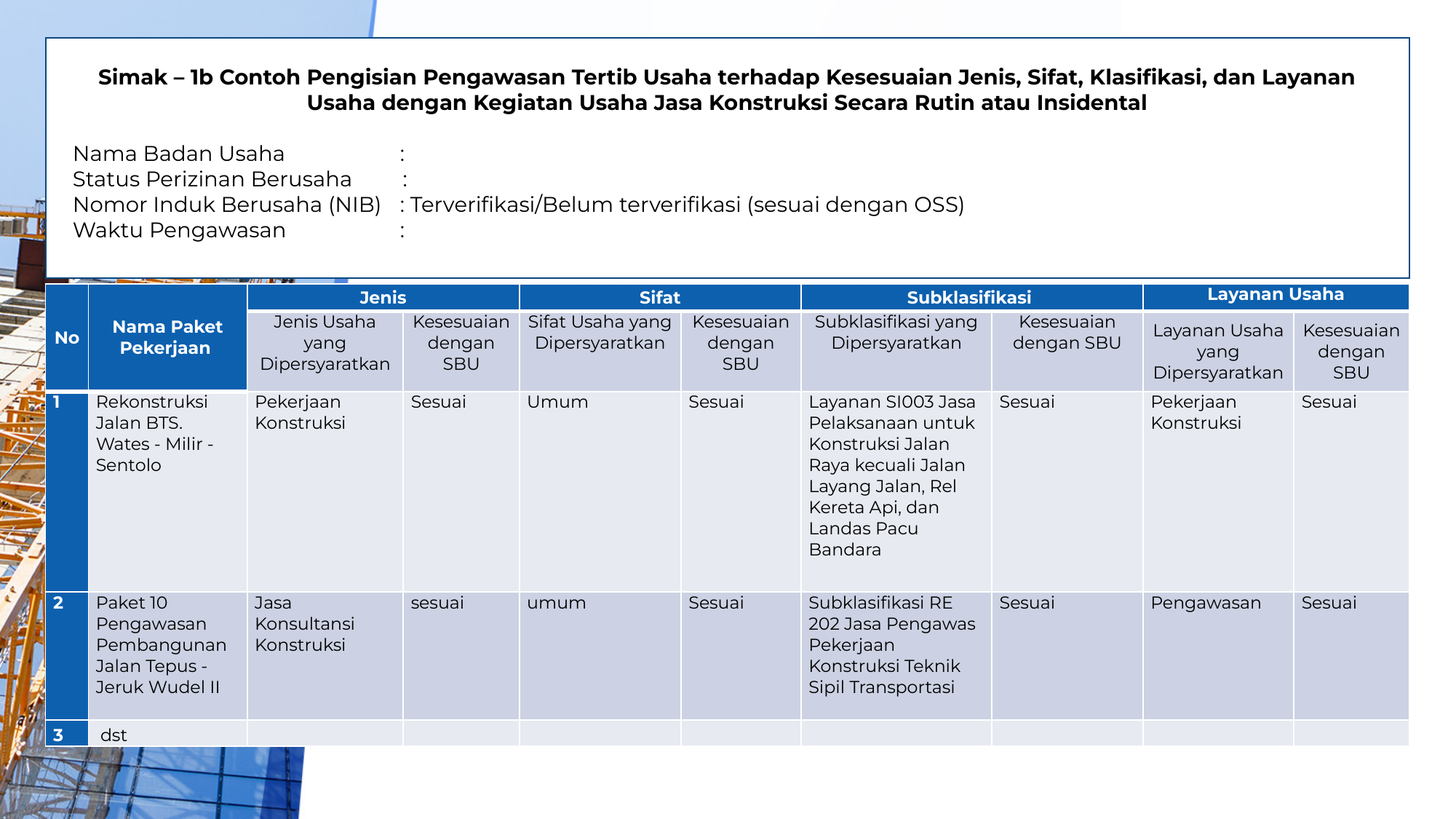

Simak – 1b Contoh Pengisian Pengawasan Tertib Usaha terhadap Kesesuaian Jenis, Sifat, Klasifikasi, dan Layanan Usaha dengan Kegiatan Usaha Jasa Konstruksi Secara Rutin atau Insidental

Nama Badan Usaha		:
Status Perizinan Berusaha         :
Nomor Induk Berusaha (NIB)	: Terverifikasi/Belum terverifikasi (sesuai dengan OSS)
Waktu Pengawasan		:

| No | Nama Paket Pekerjaan | Jenis |  | Sifat |  | Subklasifikasi |  | Layanan Usaha |  |
| --- | --- | --- | --- | --- | --- | --- | --- | --- | --- |
|  |  | Jenis Usaha yang Dipersyaratkan | Kesesuaian dengan SBU | Sifat Usaha yang Dipersyaratkan | Kesesuaian dengan SBU | Subklasifikasi yang Dipersyaratkan | Kesesuaian dengan SBU | Layanan Usaha yang Dipersyaratkan | Kesesuaian dengan SBU |
| 1 | Rekonstruksi Jalan BTS. Wates - Milir - Sentolo | Pekerjaan Konstruksi | Sesuai | Umum | Sesuai | Layanan SI003 Jasa Pelaksanaan untuk Konstruksi Jalan Raya kecuali Jalan Layang Jalan, Rel Kereta Api, dan Landas Pacu Bandara | Sesuai | Pekerjaan Konstruksi | Sesuai |
| 2 | Paket 10 Pengawasan Pembangunan Jalan Tepus - Jeruk Wudel II | Jasa Konsultansi Konstruksi | sesuai | umum | Sesuai | Subklasifikasi RE 202 Jasa Pengawas Pekerjaan Konstruksi Teknik Sipil Transportasi | Sesuai | Pengawasan | Sesuai |
| 3 | dst |  |  |  |  |  |  |  |  |